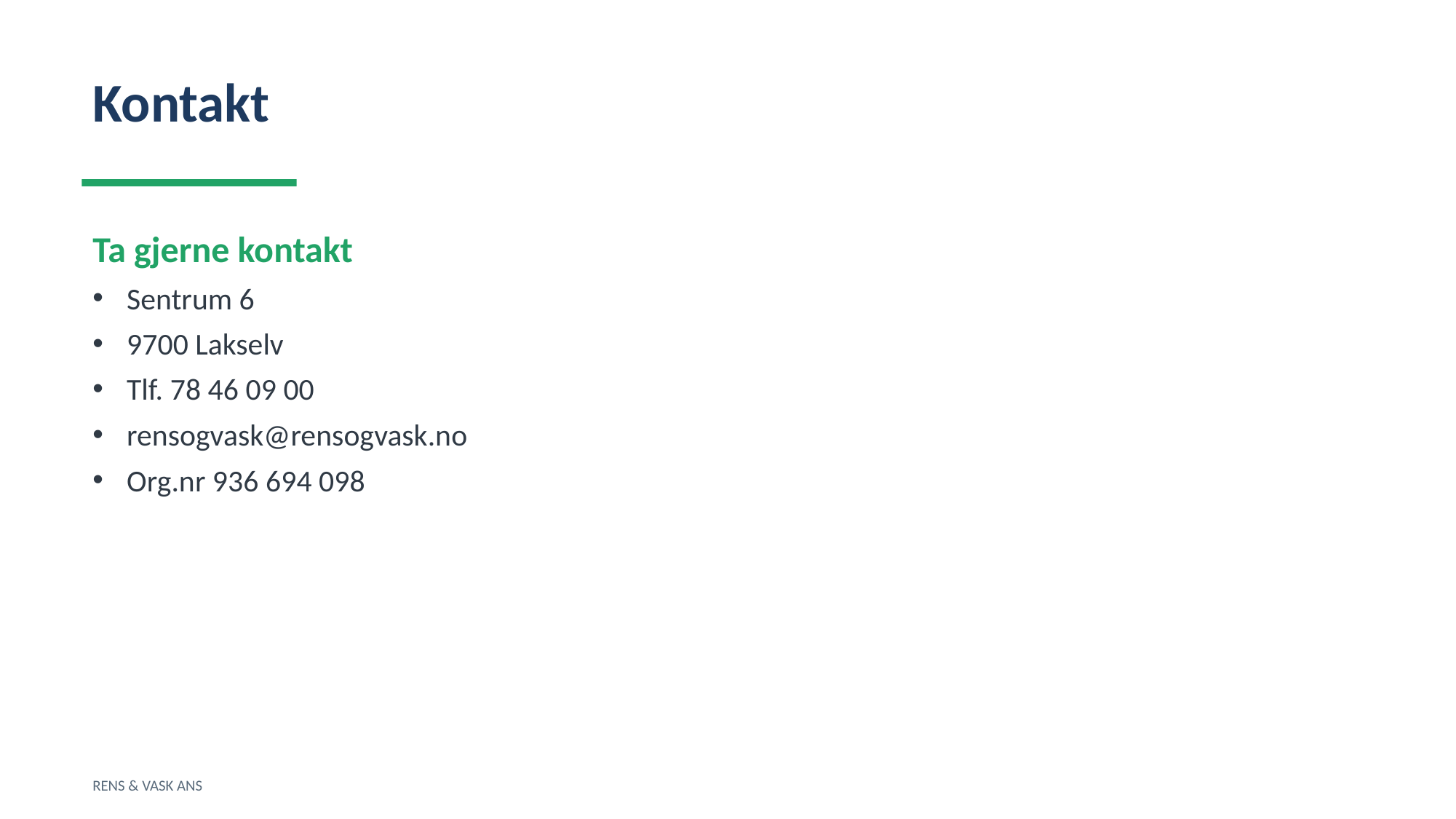

Kontakt

Ta gjerne kontakt
Sentrum 6
9700 Lakselv
Tlf. 78 46 09 00
rensogvask@rensogvask.no
Org.nr 936 694 098
RENS & VASK ANS